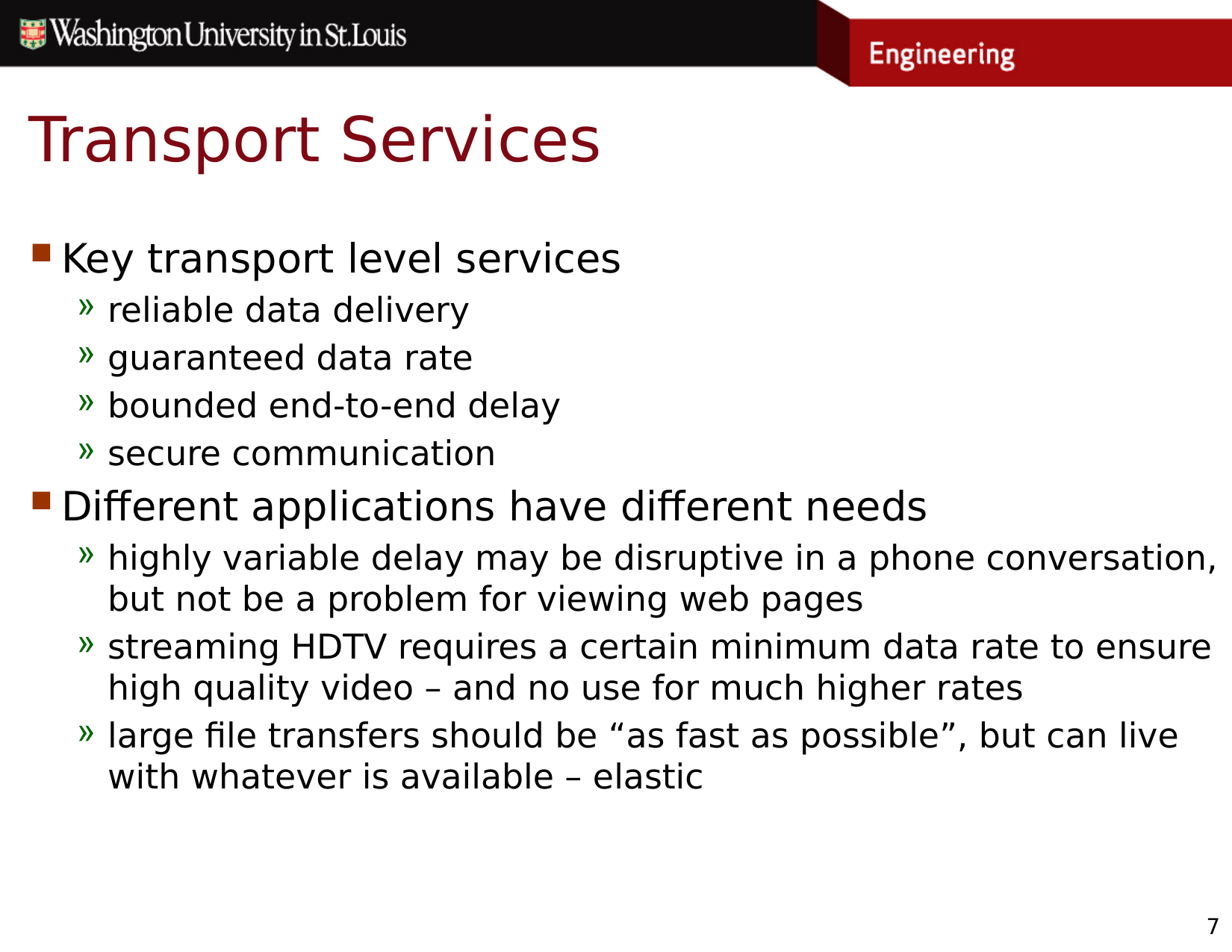

# Transport Services
Key transport level services
reliable data delivery
guaranteed data rate
bounded end-to-end delay
secure communication
Different applications have different needs
highly variable delay may be disruptive in a phone conversation, but not be a problem for viewing web pages
streaming HDTV requires a certain minimum data rate to ensure high quality video – and no use for much higher rates
large file transfers should be “as fast as possible”, but can live with whatever is available – elastic
7